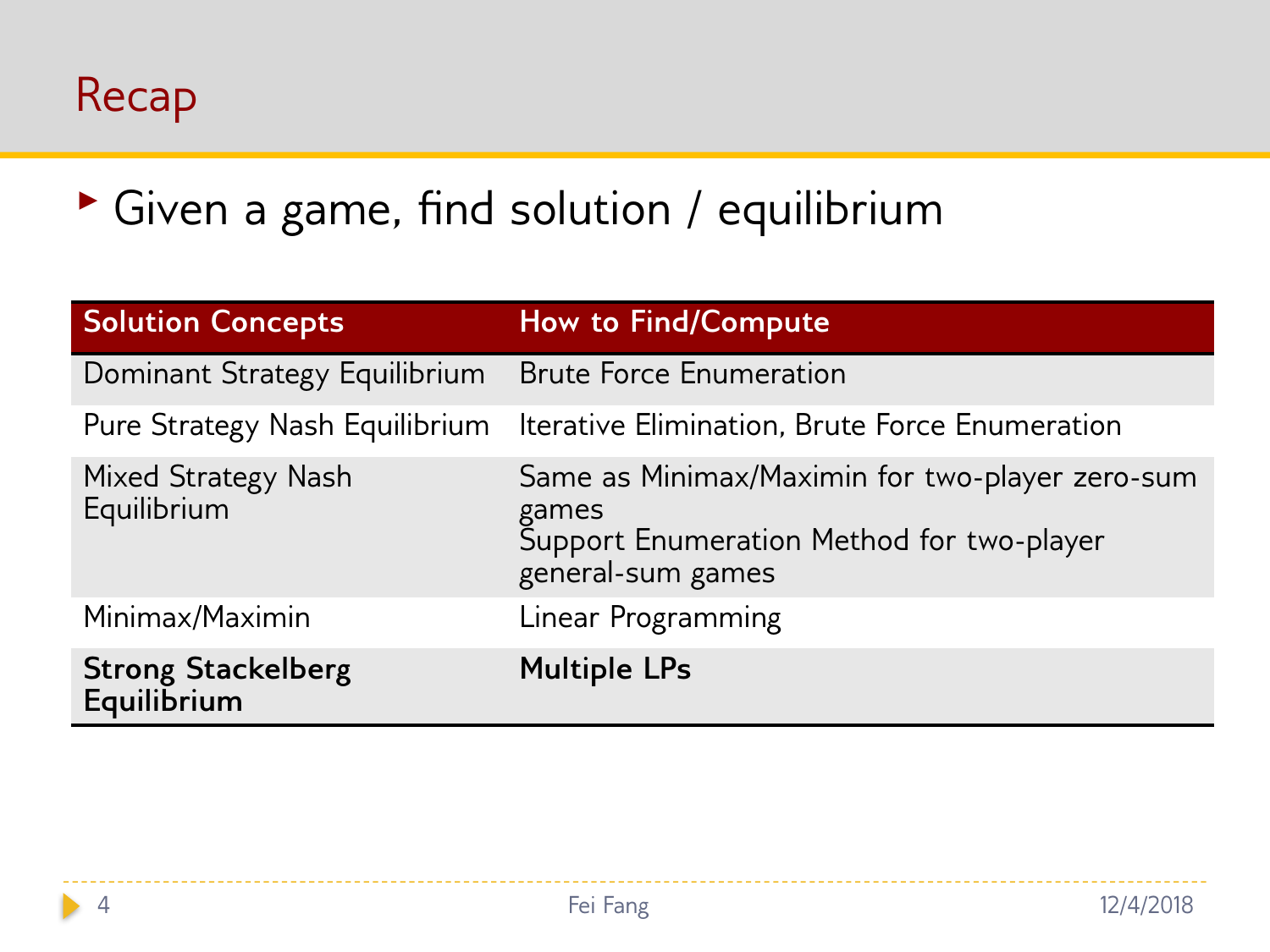

# Recap
Given a game, find solution / equilibrium
| Solution Concepts | How to Find/Compute |
| --- | --- |
| Dominant Strategy Equilibrium | Brute Force Enumeration |
| Pure Strategy Nash Equilibrium | Iterative Elimination, Brute Force Enumeration |
| Mixed Strategy Nash Equilibrium | Same as Minimax/Maximin for two-player zero-sum games Support Enumeration Method for two-player general-sum games |
| Minimax/Maximin | Linear Programming |
| Strong Stackelberg Equilibrium | Multiple LPs |
4
Fei Fang
12/4/2018